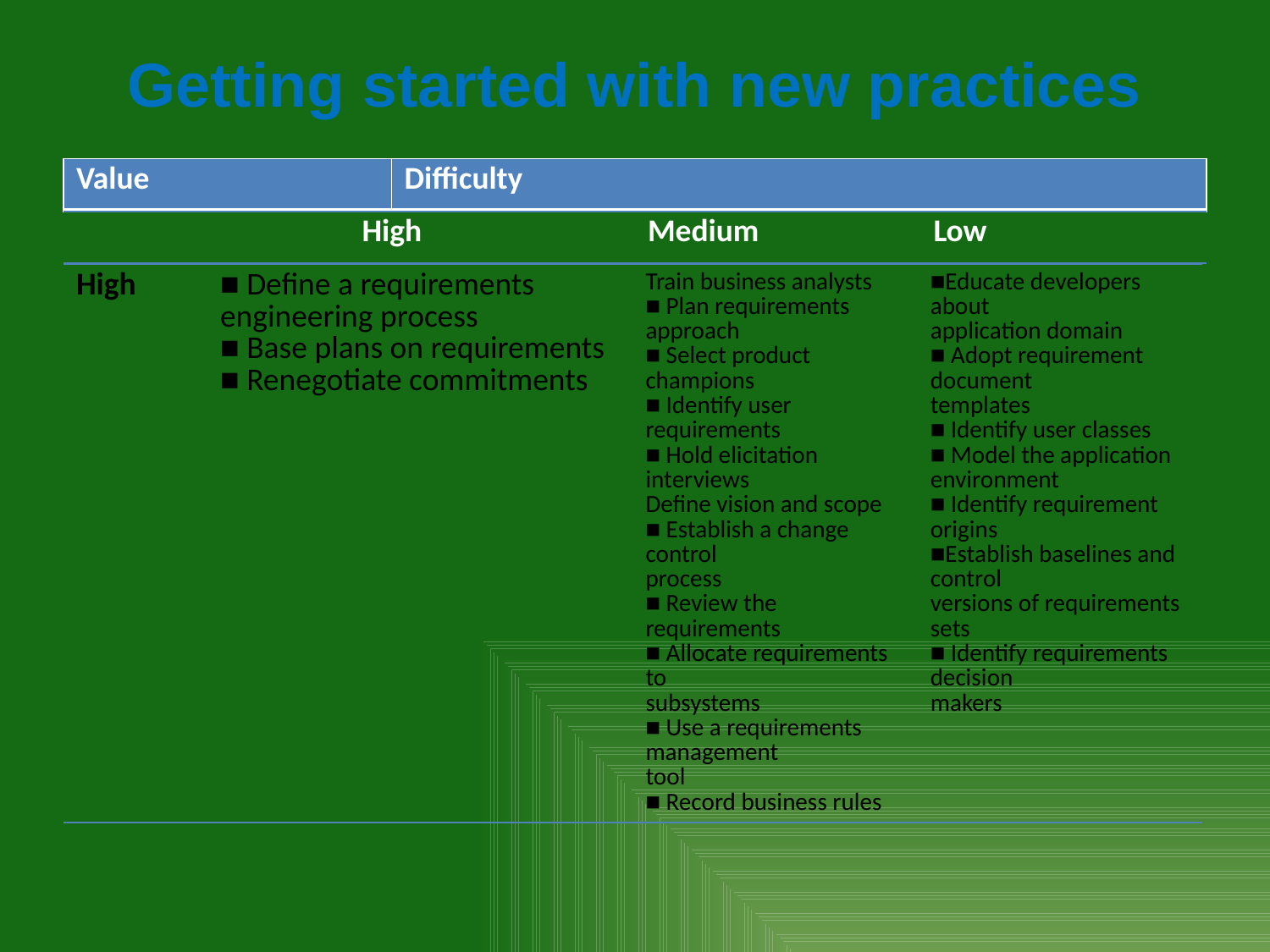

# Getting started with new practices
| Value | Difficulty |
| --- | --- |
|  | High | Medium | Low |
| --- | --- | --- | --- |
| High | ■ Define a requirements engineering process ■ Base plans on requirements ■ Renegotiate commitments | Train business analysts ■ Plan requirements approach ■ Select product champions ■ Identify user requirements ■ Hold elicitation interviews Define vision and scope ■ Establish a change control process ■ Review the requirements ■ Allocate requirements to subsystems ■ Use a requirements management tool ■ Record business rules | ■Educate developers about application domain ■ Adopt requirement document templates ■ Identify user classes ■ Model the application environment ■ Identify requirement origins ■Establish baselines and control versions of requirements sets ■ Identify requirements decision makers |
| --- | --- | --- | --- |